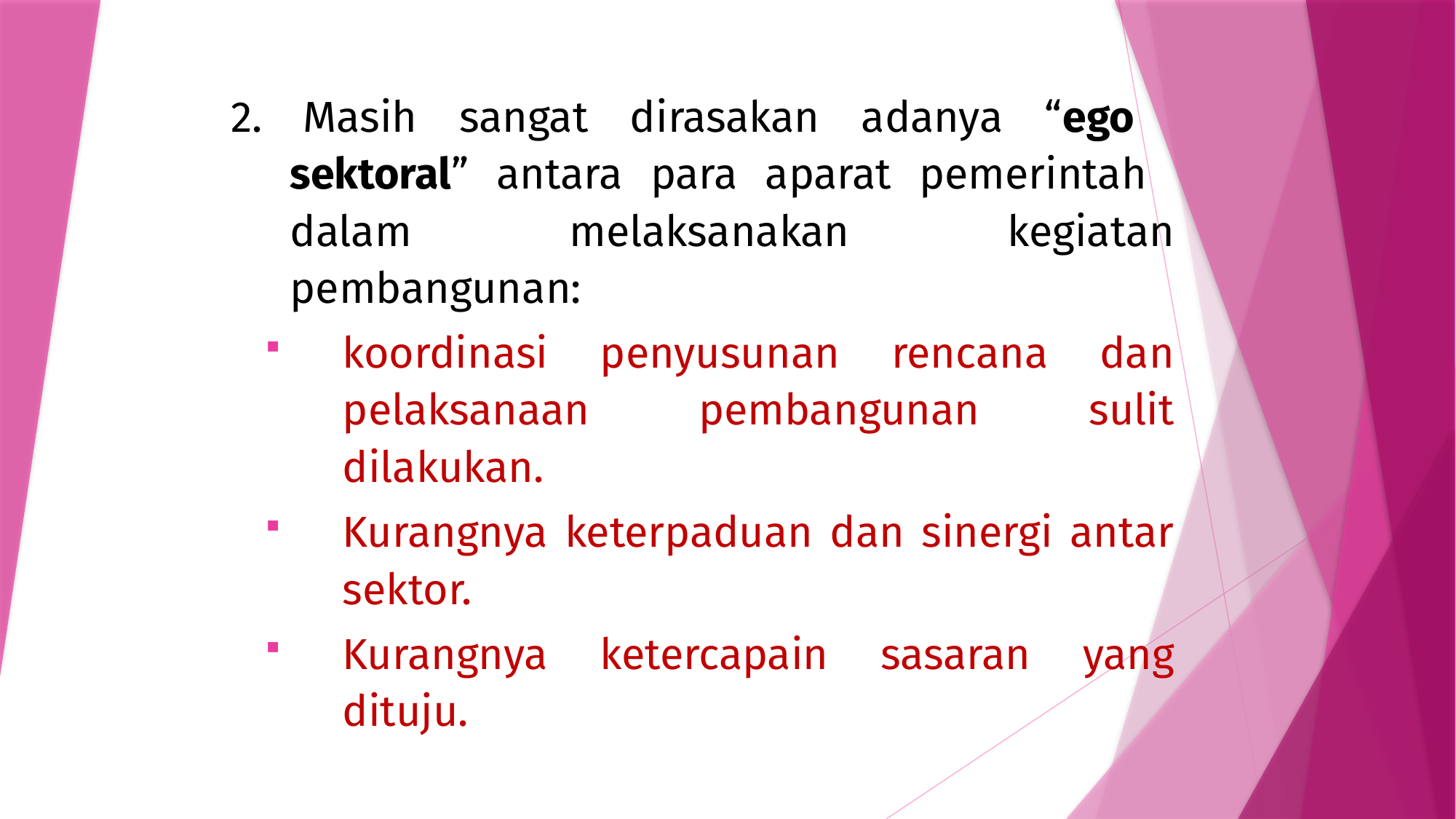

2. Masih sangat dirasakan adanya “ego  sektoral” antara para aparat pemerintah  dalam melaksanakan kegiatan pembangunan:
koordinasi penyusunan rencana dan pelaksanaan pembangunan sulit dilakukan.
Kurangnya keterpaduan dan sinergi antar sektor.
Kurangnya ketercapain sasaran yang dituju.